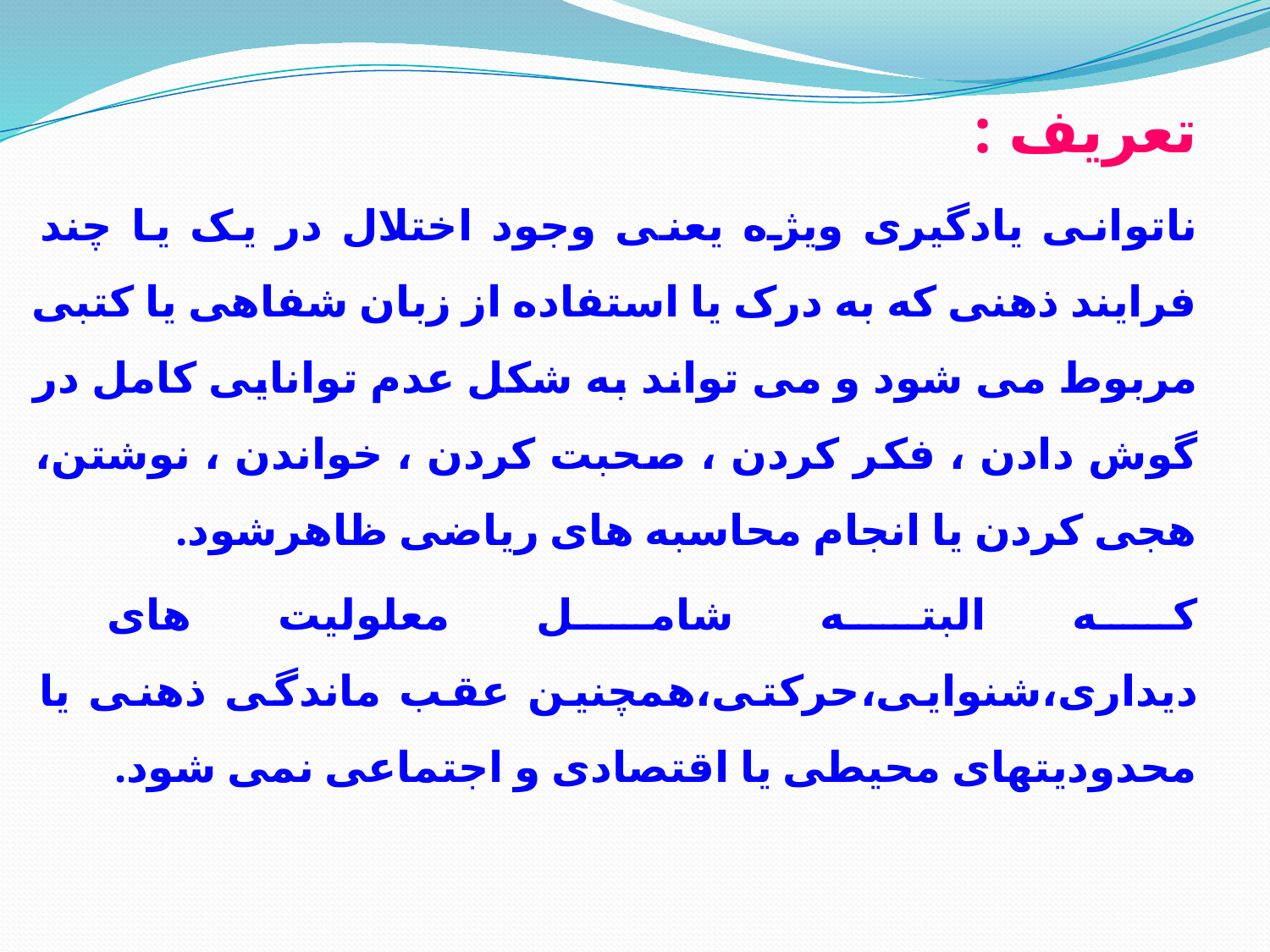

تعریف :
ناتوانی یادگیری ویژه یعنی وجود اختلال در یک یا چند فرایند ذهنی که به درک یا استفاده از زبان شفاهی یا کتبی مربوط می شود و می تواند به شکل عدم توانایی کامل در گوش دادن ، فکر کردن ، صحبت کردن ، خواندن ، نوشتن، هجی کردن یا انجام محاسبه های ریاضی ظاهرشود.
که البته شامل معلولیت های دیداری،شنوایی،حرکتی،همچنین عقب ماندگی ذهنی یا محدودیتهای محیطی یا اقتصادی و اجتماعی نمی شود.